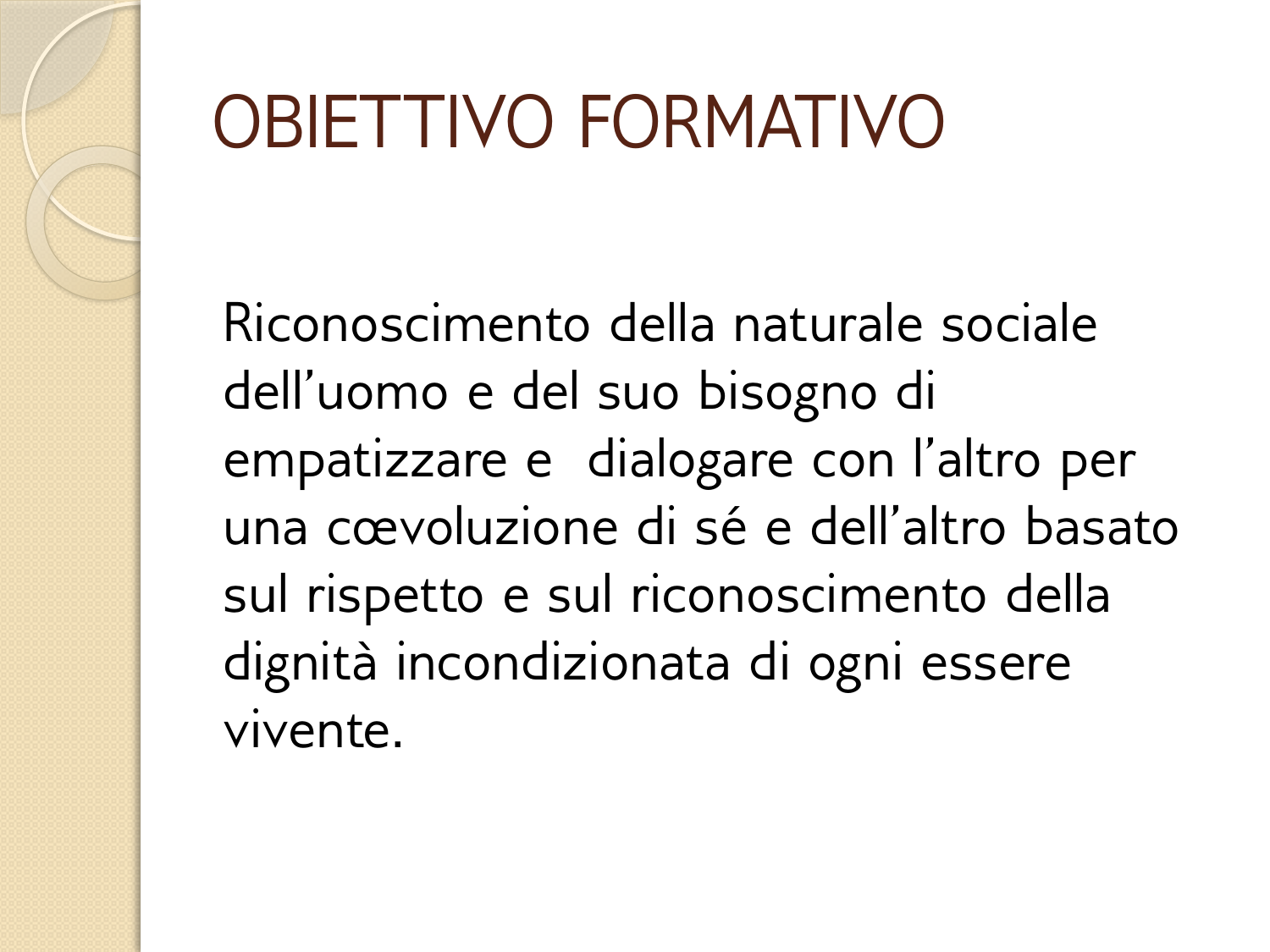

# OBIETTIVO FORMATIVO

Riconoscimento della naturale sociale dell’uomo e del suo bisogno di empatizzare e  dialogare con l’altro per una coevoluzione di sé e dell’altro basato sul rispetto e sul riconoscimento della dignità incondizionata di ogni essere vivente.